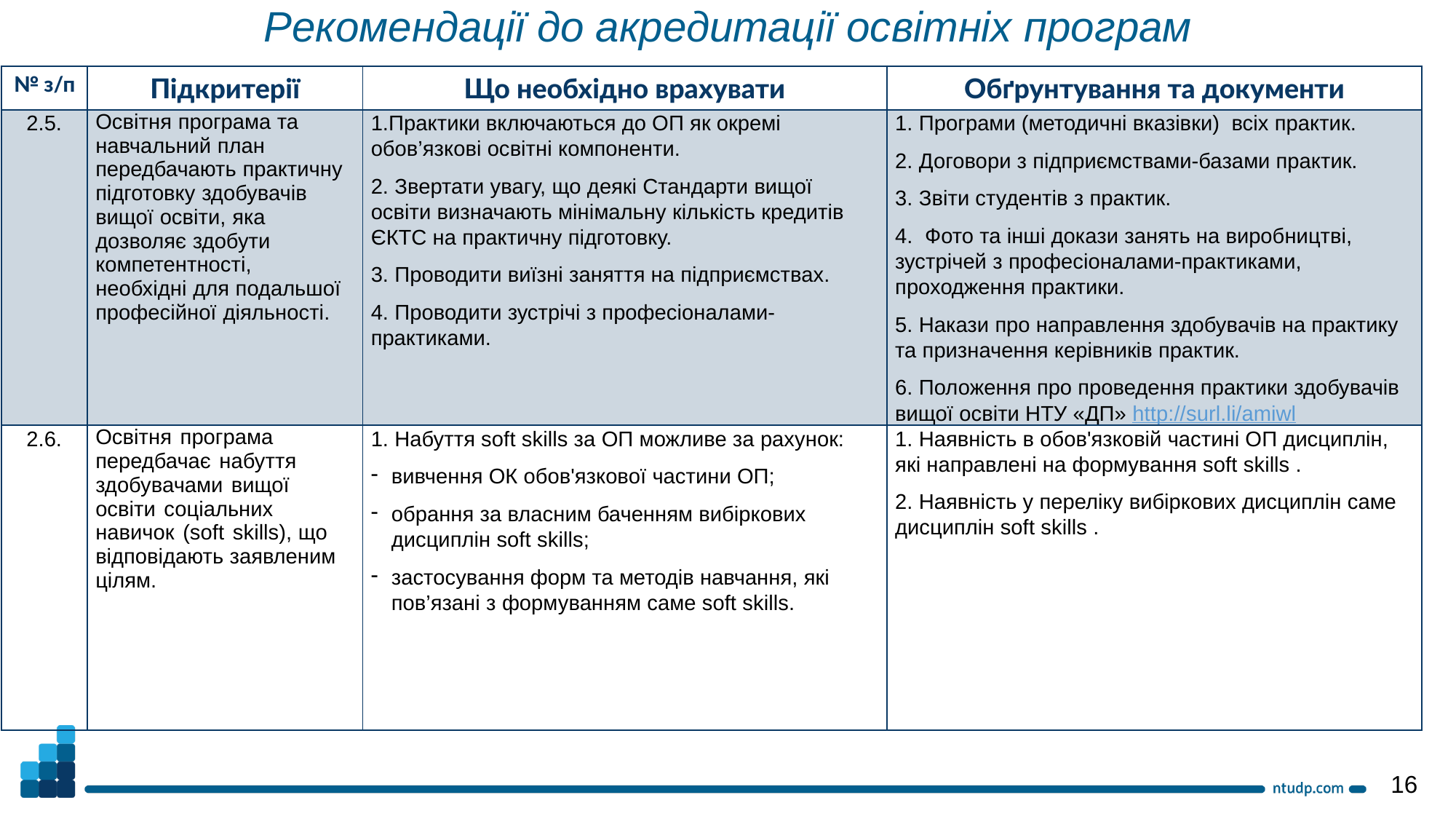

Рекомендації до акредитації освітніх програм
| № з/п | Підкритерії | Що необхідно врахувати | Обґрунтування та документи |
| --- | --- | --- | --- |
| 2.5. | Освітня програма та навчальний план передбачають практичну підготовку здобувачів вищої освіти, яка дозволяє здобути компетентності, необхідні для подальшої професійної діяльності. | 1.Практики включаються до ОП як окремі обов’язкові освітні компоненти. 2. Звертати увагу, що деякі Стандарти вищої освіти визначають мінімальну кількість кредитів ЄКТС на практичну підготовку. 3. Проводити виїзні заняття на підприємствах. 4. Проводити зустрічі з професіоналами-практиками. | 1. Програми (методичні вказівки) всіх практик. 2. Договори з підприємствами-базами практик. 3. Звіти студентів з практик. 4. Фото та інші докази занять на виробництві, зустрічей з професіоналами-практиками, проходження практики. 5. Накази про направлення здобувачів на практику та призначення керівників практик. 6. Положення про проведення практики здобувачів вищої освіти НТУ «ДП» http://surl.li/amiwl |
| 2.6. | Освітня програма передбачає набуття здобувачами вищої освіти соціальних навичок (soft skills), що відповідають заявленим цілям. | 1. Набуття soft skills за ОП можливе за рахунок: вивчення ОК обов'язкової частини ОП; обрання за власним баченням вибіркових дисциплін soft skills; застосування форм та методів навчання, які пов’язані з формуванням саме soft skills. | 1. Наявність в обов'язковій частині ОП дисциплін, які направлені на формування soft skills .  2. Наявність у переліку вибіркових дисциплін саме дисциплін soft skills . |